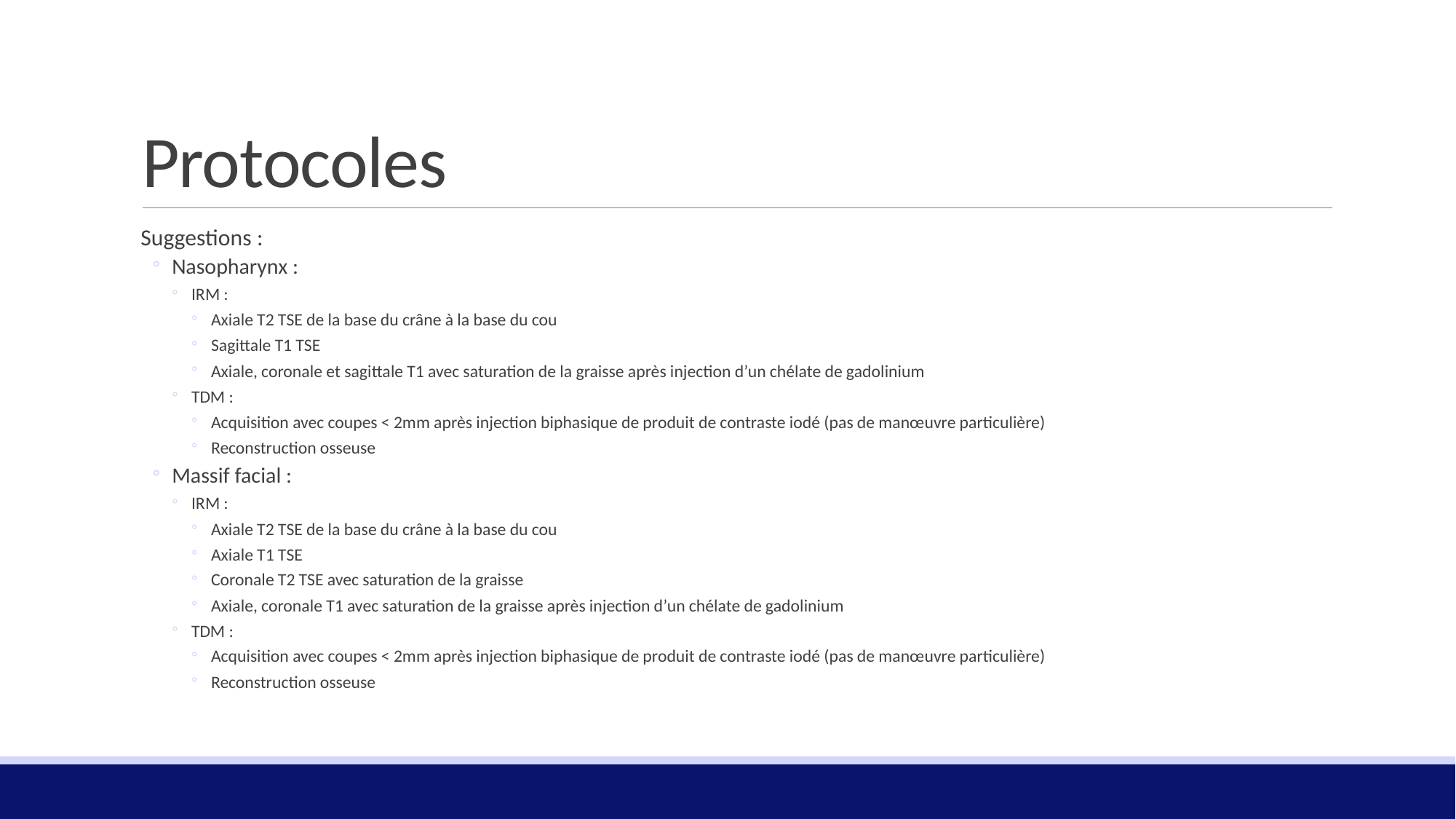

# Protocoles
Suggestions :
Nasopharynx :
IRM :
Axiale T2 TSE de la base du crâne à la base du cou
Sagittale T1 TSE
Axiale, coronale et sagittale T1 avec saturation de la graisse après injection d’un chélate de gadolinium
TDM :
Acquisition avec coupes < 2mm après injection biphasique de produit de contraste iodé (pas de manœuvre particulière)
Reconstruction osseuse
Massif facial :
IRM :
Axiale T2 TSE de la base du crâne à la base du cou
Axiale T1 TSE
Coronale T2 TSE avec saturation de la graisse
Axiale, coronale T1 avec saturation de la graisse après injection d’un chélate de gadolinium
TDM :
Acquisition avec coupes < 2mm après injection biphasique de produit de contraste iodé (pas de manœuvre particulière)
Reconstruction osseuse